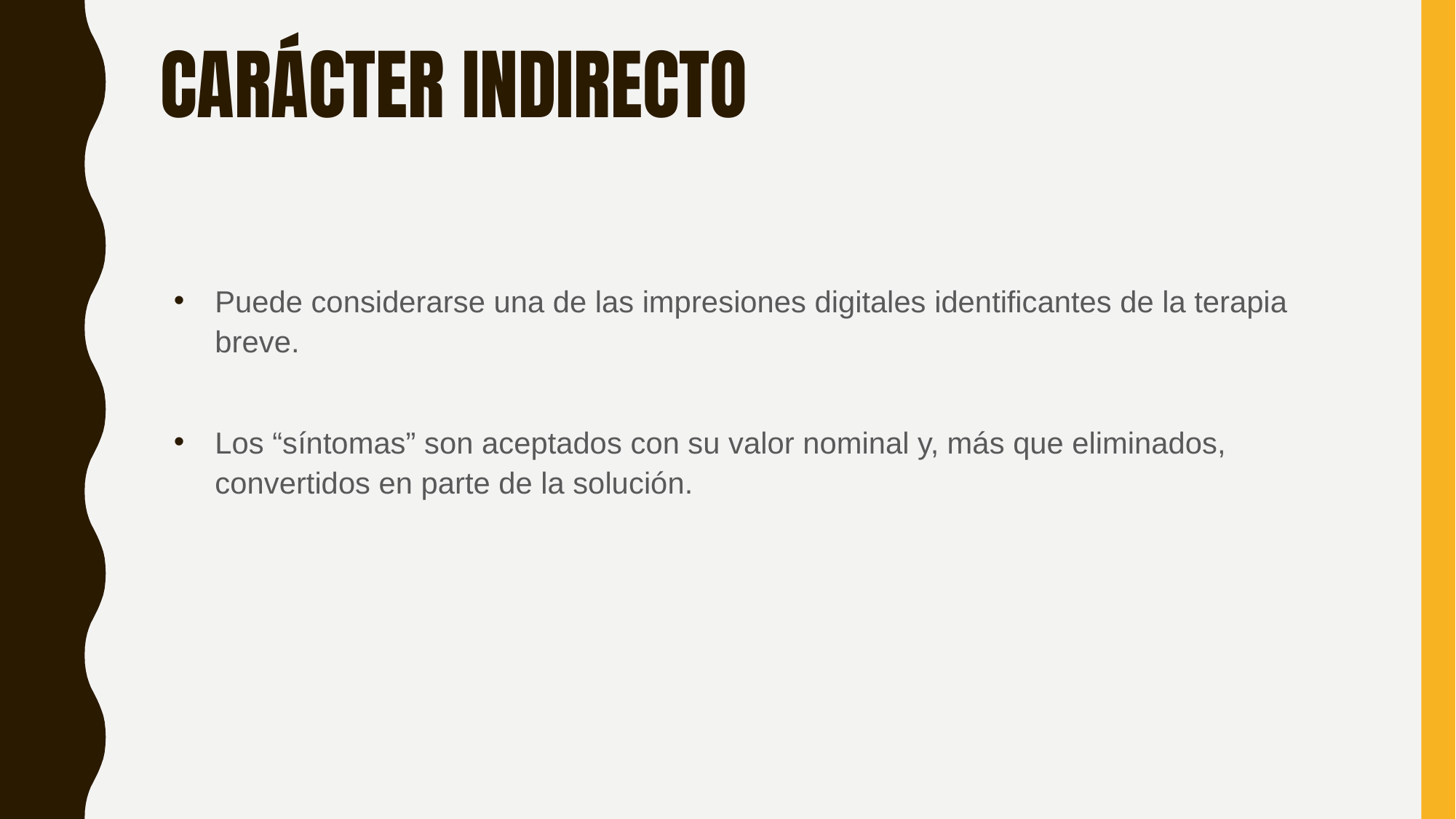

# CARÁCTER INDIRECTO
Puede considerarse una de las impresiones digitales identificantes de la terapia breve.

Los “síntomas” son aceptados con su valor nominal y, más que eliminados, convertidos en parte de la solución.